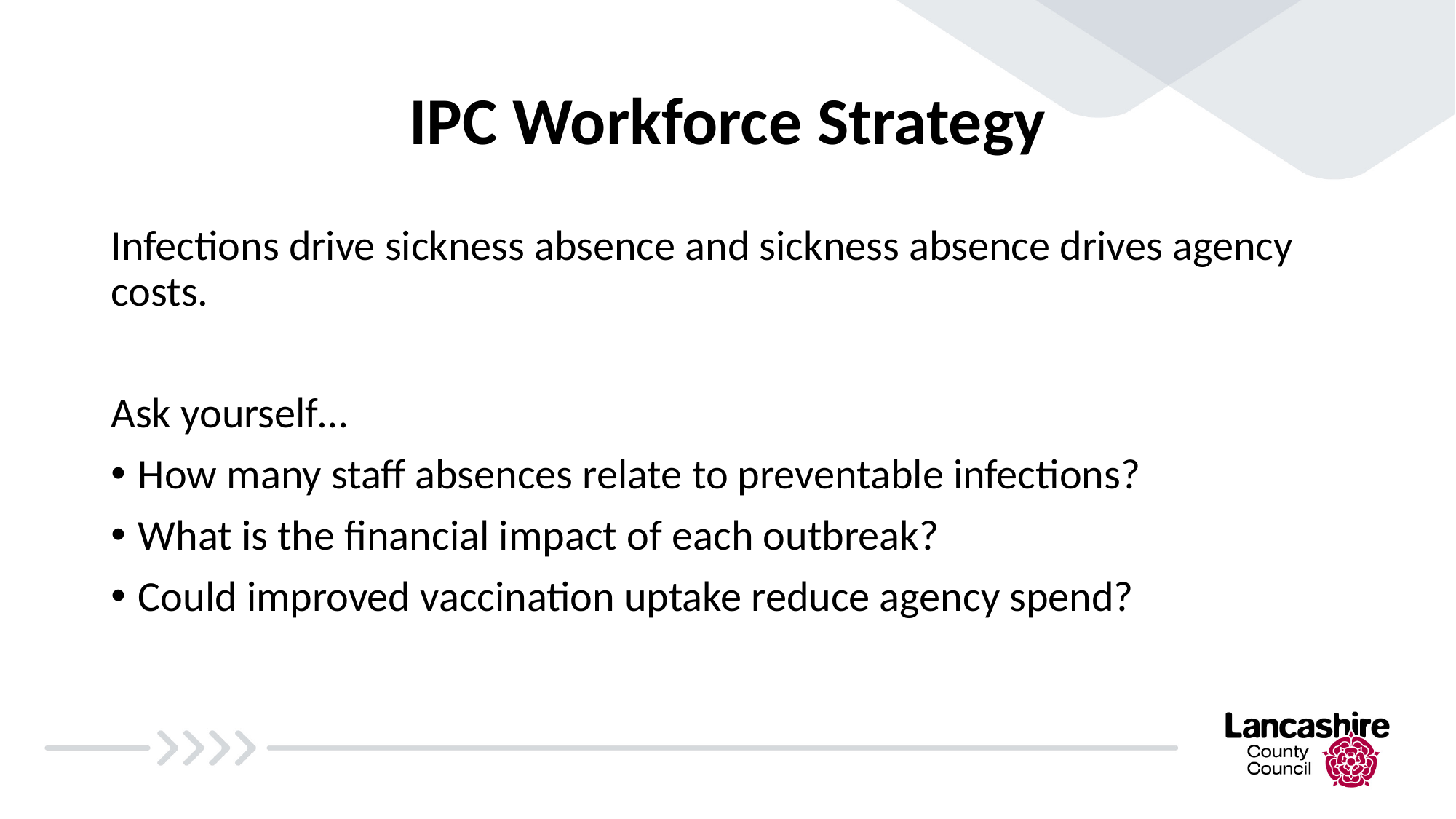

# IPC Workforce Strategy
Infections drive sickness absence and sickness absence drives agency costs.

Ask yourself…
How many staff absences relate to preventable infections?
What is the financial impact of each outbreak?
Could improved vaccination uptake reduce agency spend?